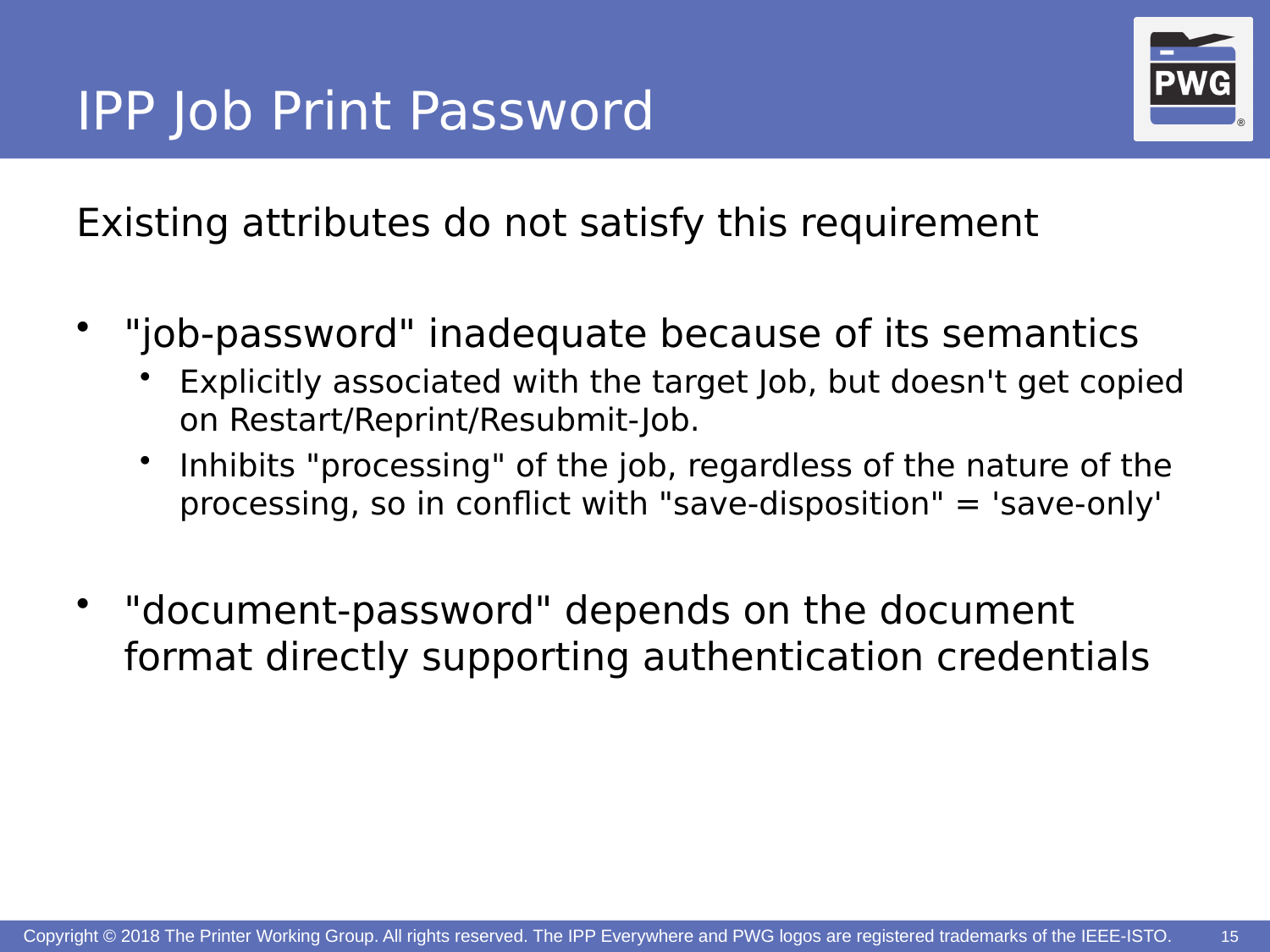

# IPP Job Print Password
Existing attributes do not satisfy this requirement

"job-password" inadequate because of its semantics
Explicitly associated with the target Job, but doesn't get copied on Restart/Reprint/Resubmit-Job.
Inhibits "processing" of the job, regardless of the nature of the processing, so in conflict with "save-disposition" = 'save-only'

"document-password" depends on the document format directly supporting authentication credentials
15